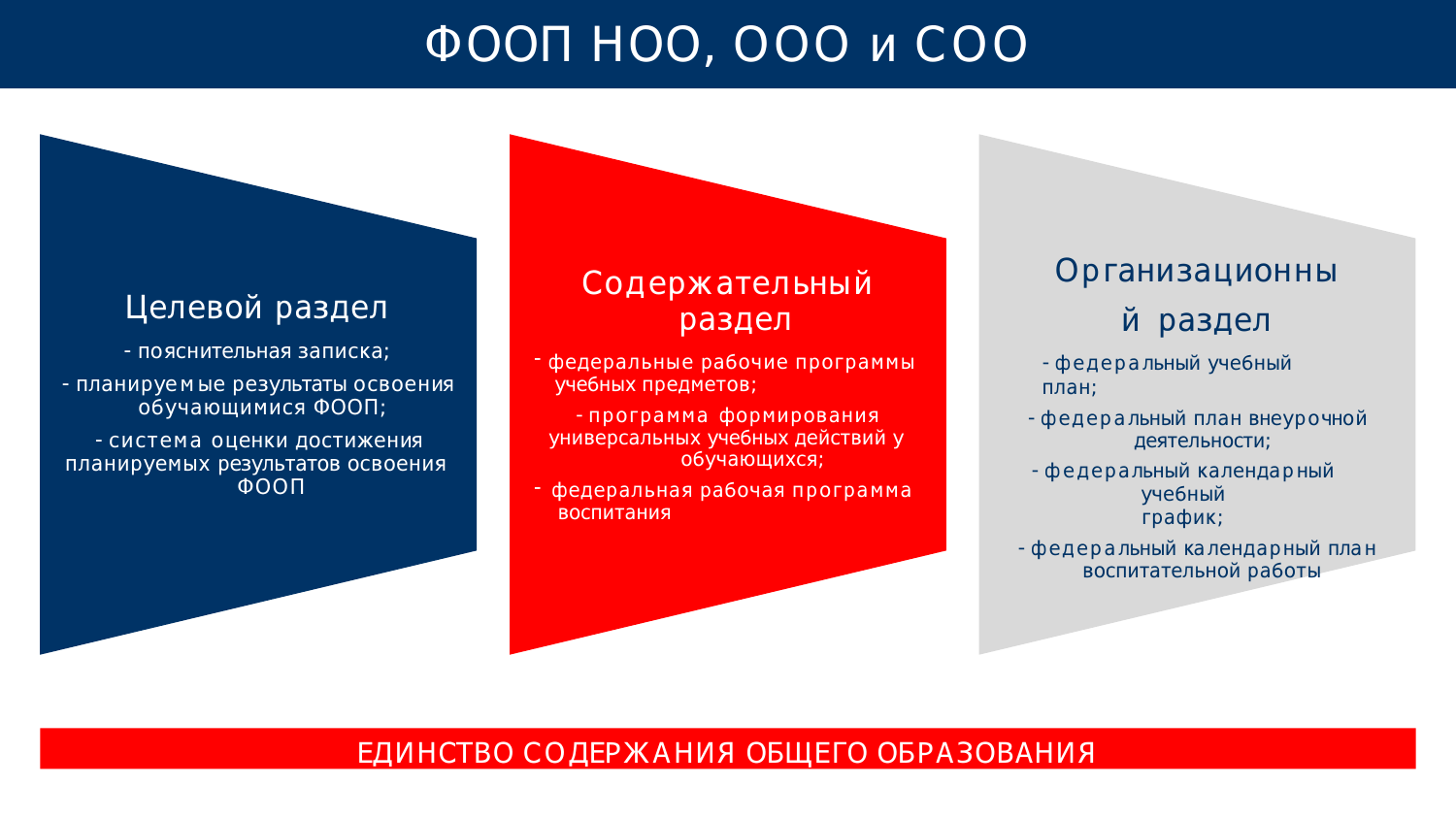

# ФООП НОО, ООО и СОО

Организационный  раздел
- федеральный учебный план;
- федеральный план внеурочной  деятельности;
- федеральный календарный учебный
график;
- федеральный календарный план  воспитательной работы
Содержательный  раздел
федеральные рабочие программы  учебных предметов;
- программа формирования  универсальных учебных действий у
обучающихся;
федеральная рабочая программа  воспитания
Целевой раздел
- пояснительная записка;
- планируемые результаты освоения  обучающимися ФООП;
- система оценки достижения  планируемых результатов освоения
ФООП
ЕДИНСТВО СОДЕРЖАНИЯ ОБЩЕГО ОБРАЗОВАНИЯ